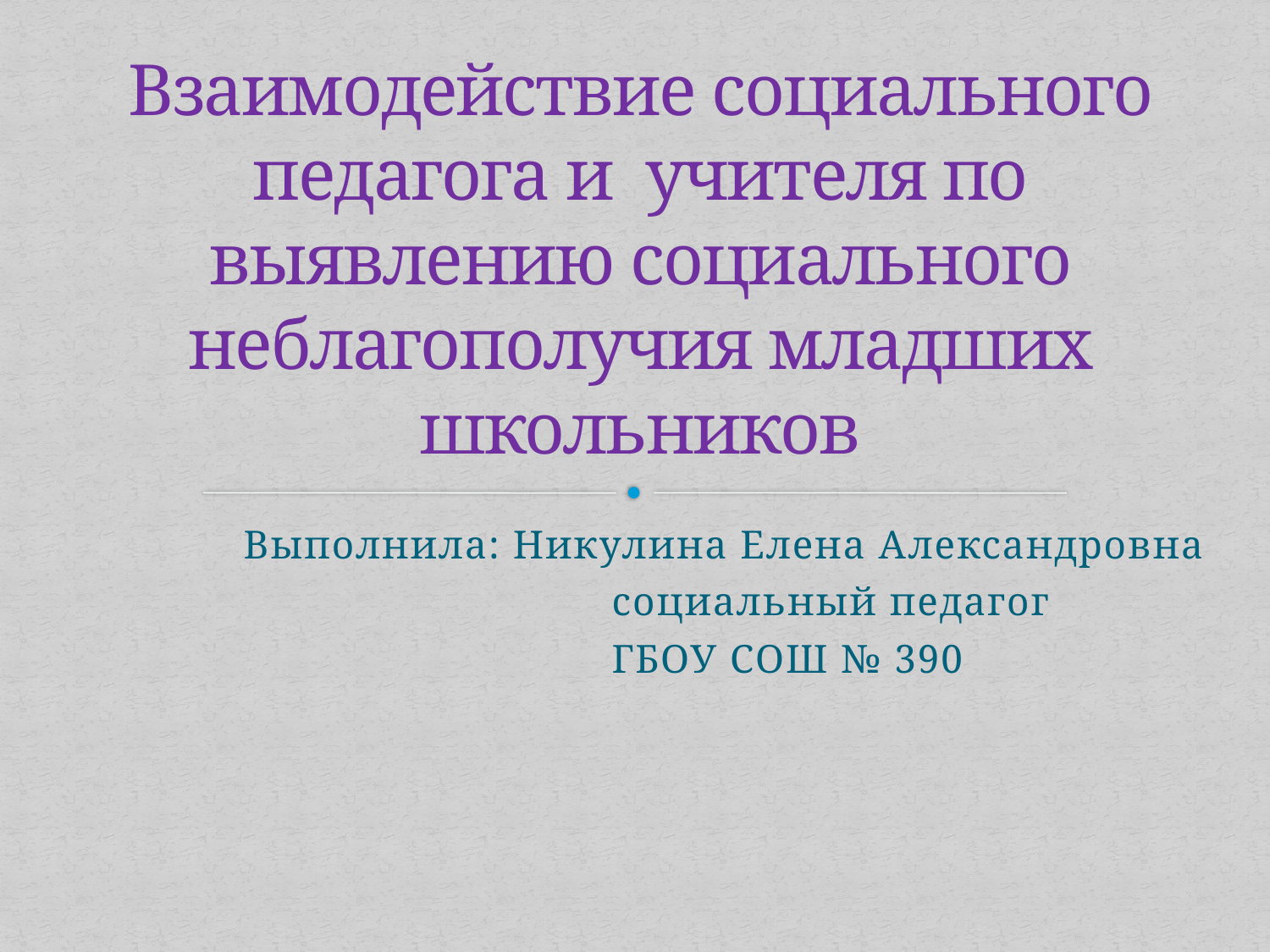

# Взаимодействие социального педагога и  учителя по выявлению социального неблагополучия младших школьников
Выполнила: Никулина Елена Александровна
                                             социальный педагог
                                             ГБОУ СОШ № 390